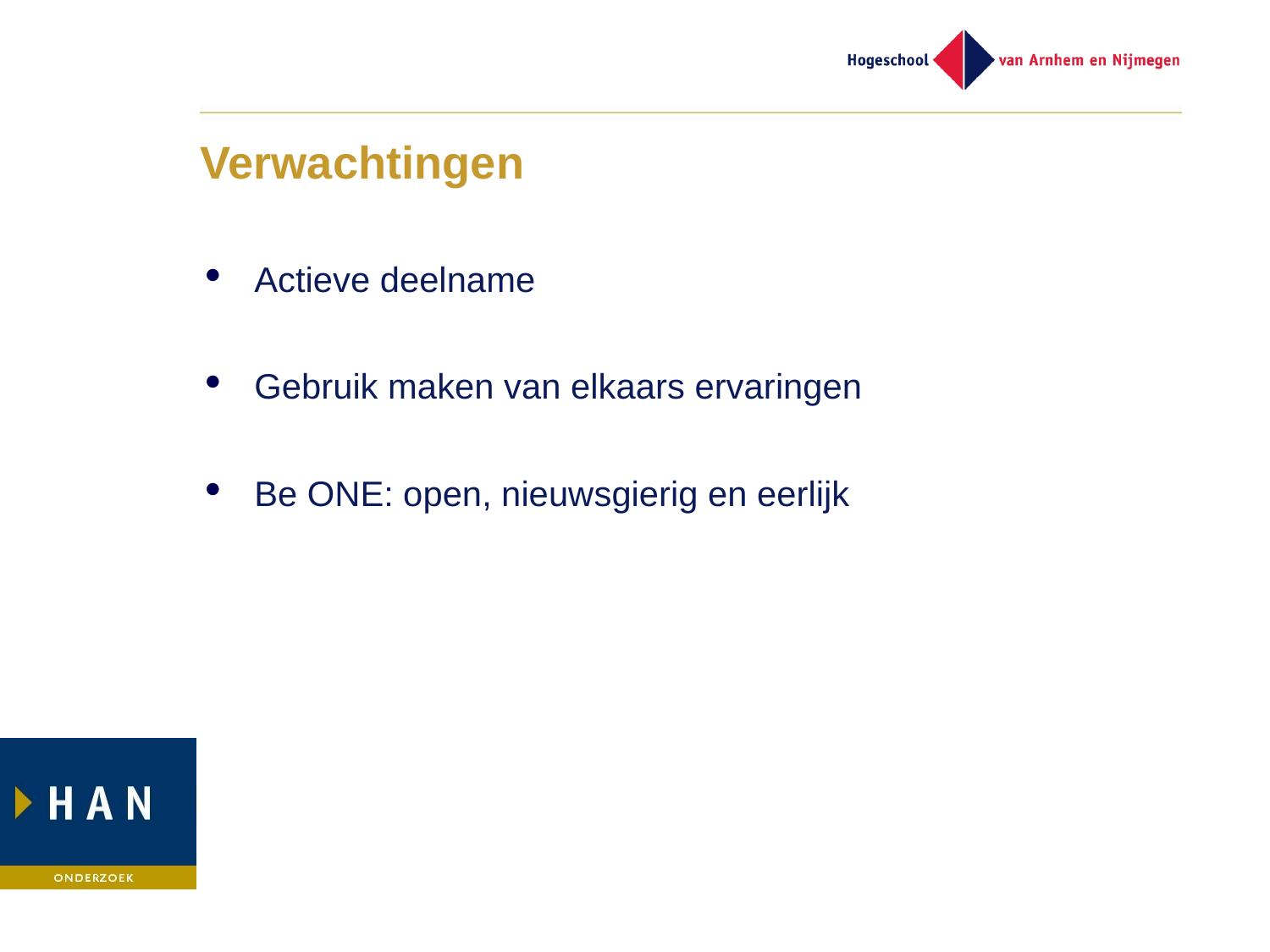

# Verwachtingen
Actieve deelname

Gebruik maken van elkaars ervaringen

Be ONE: open, nieuwsgierig en eerlijk